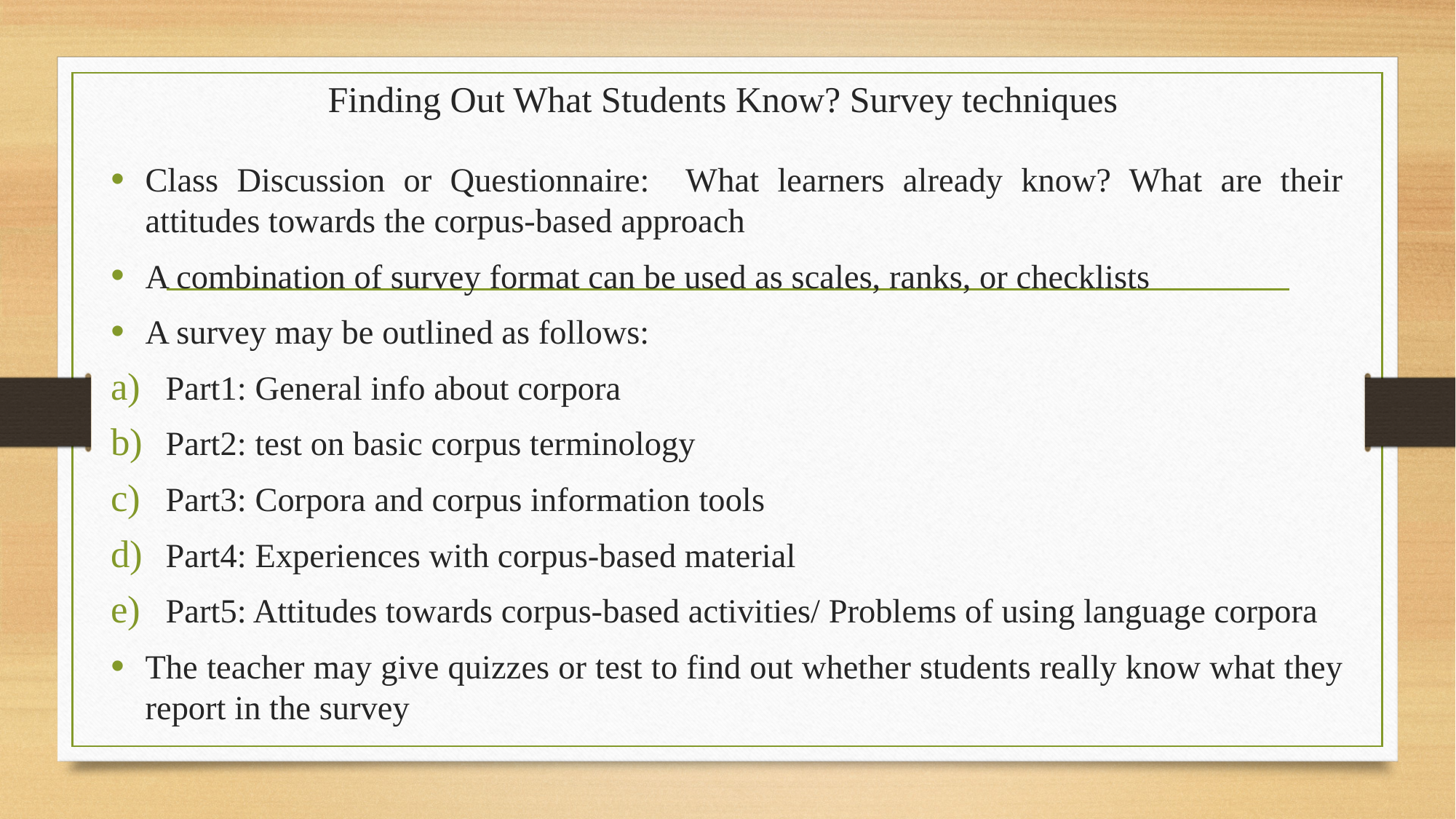

# Finding Out What Students Know? Survey techniques
Class Discussion or Questionnaire:  What learners already know? What are their attitudes towards the corpus-based approach
A combination of survey format can be used as scales, ranks, or checklists
A survey may be outlined as follows:
Part1: General info about corpora
Part2: test on basic corpus terminology
Part3: Corpora and corpus information tools
Part4: Experiences with corpus-based material
Part5: Attitudes towards corpus-based activities/ Problems of using language corpora
The teacher may give quizzes or test to find out whether students really know what they report in the survey